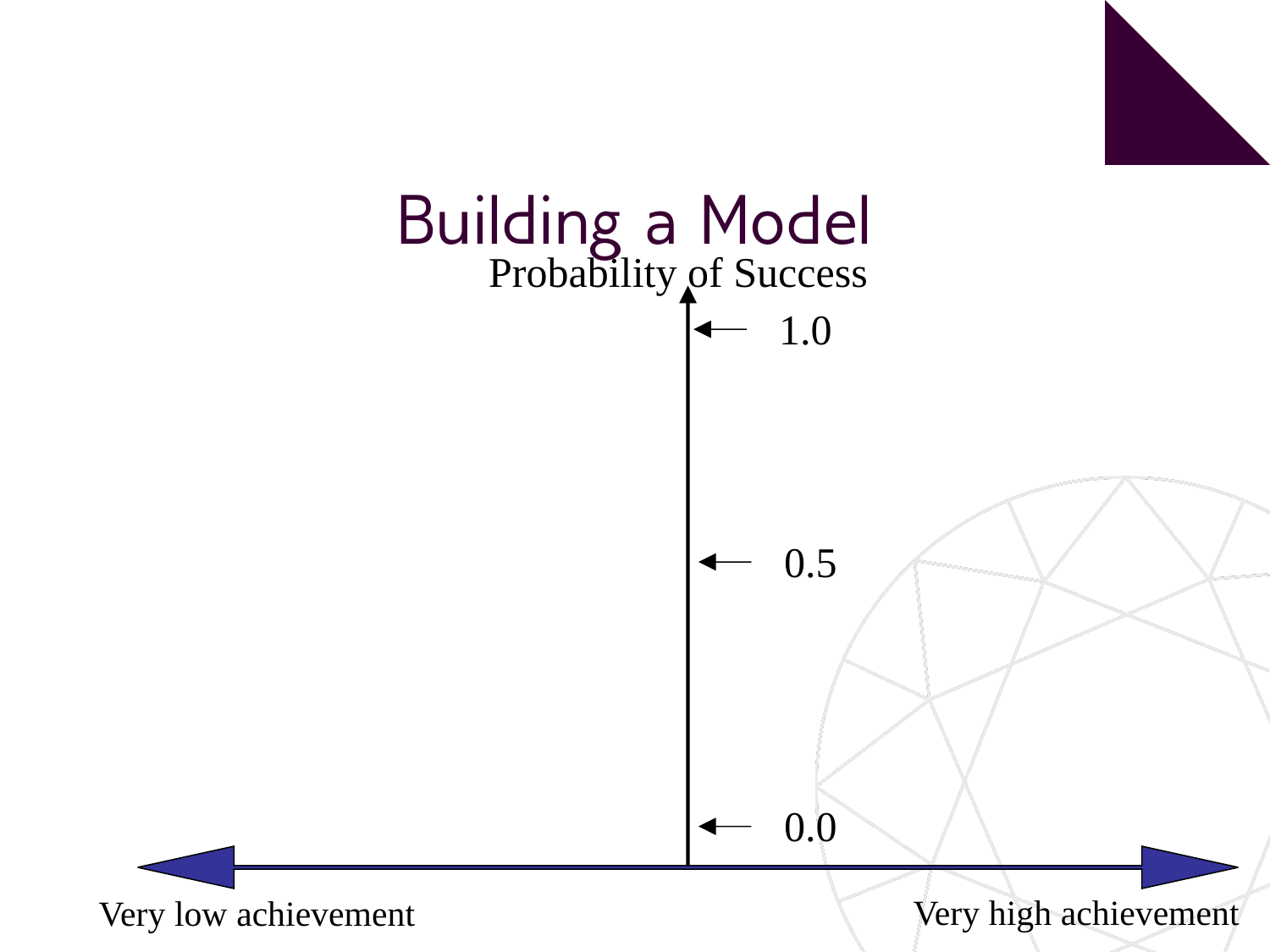

# Building a Model
Probability of Success

1.0

0.5

0.0

Very high achievement
Very low achievement